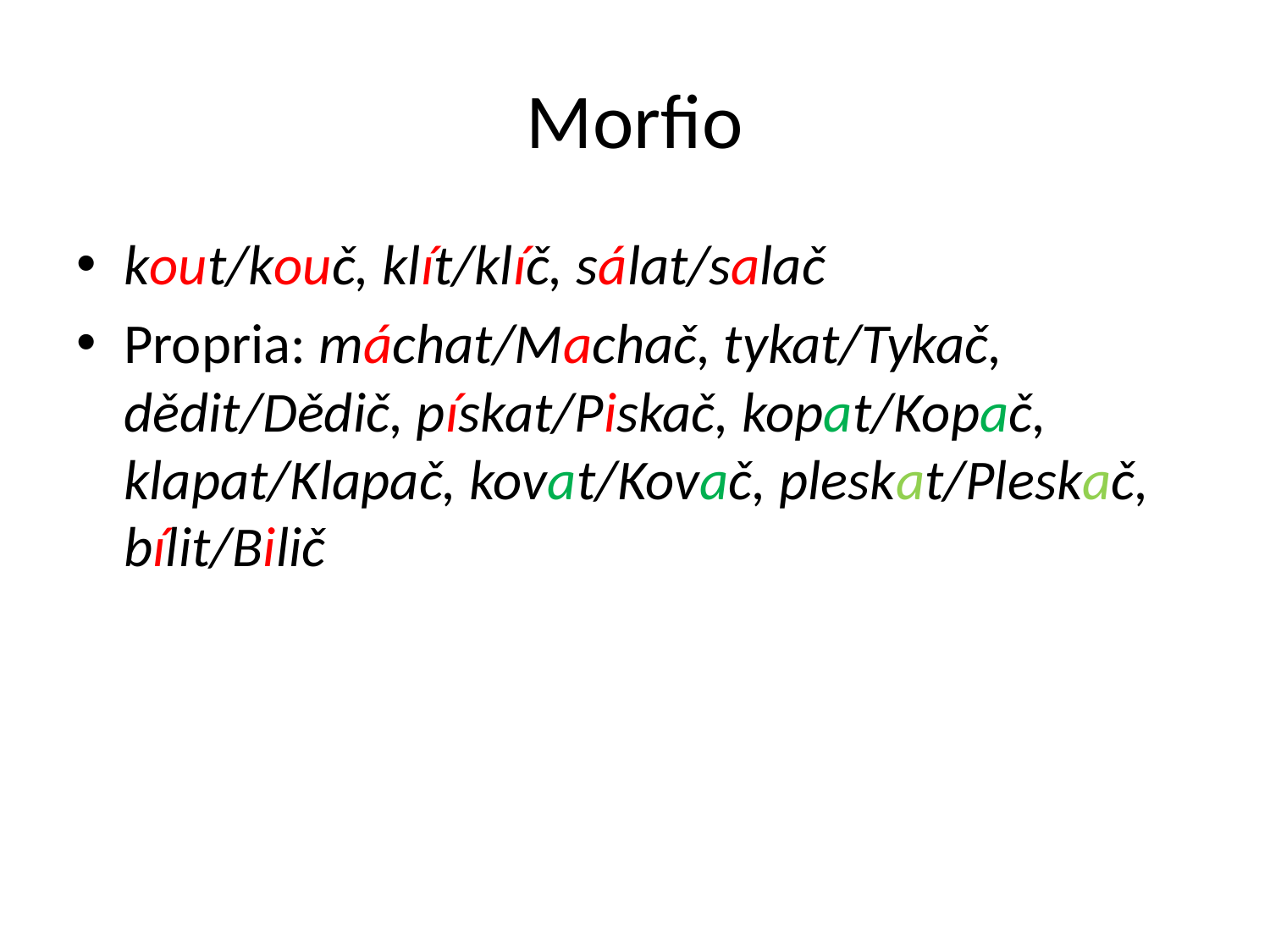

# Morfio
kout/kouč, klít/klíč, sálat/salač
Propria: máchat/Machač, tykat/Tykač, dědit/Dědič, pískat/Piskač, kopat/Kopač, klapat/Klapač, kovat/Kovač, pleskat/Pleskač, bílit/Bilič